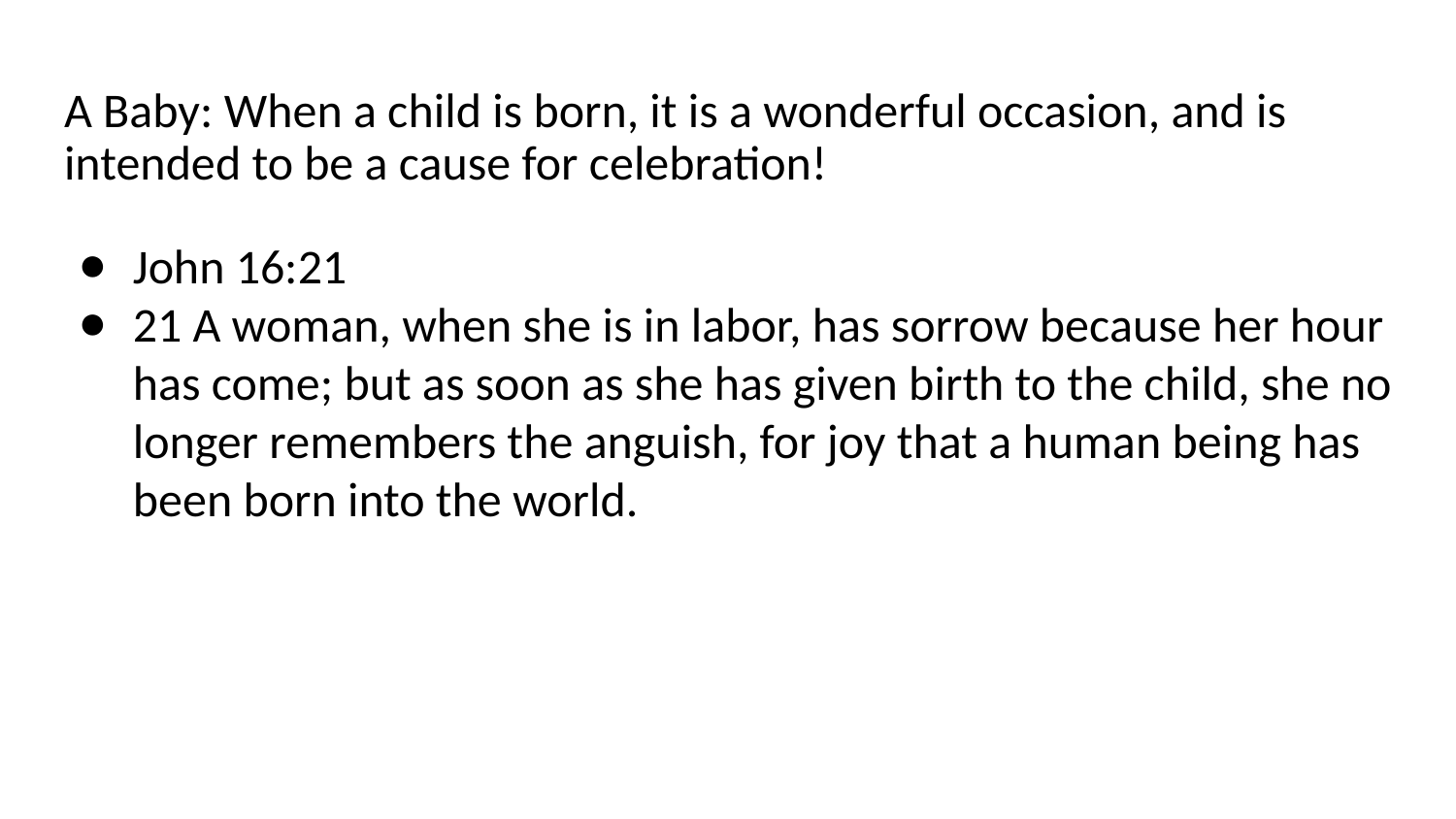

# A Baby: When a child is born, it is a wonderful occasion, and is intended to be a cause for celebration!

John 16:21
21 A woman, when she is in labor, has sorrow because her hour has come; but as soon as she has given birth to the child, she no longer remembers the anguish, for joy that a human being has been born into the world.